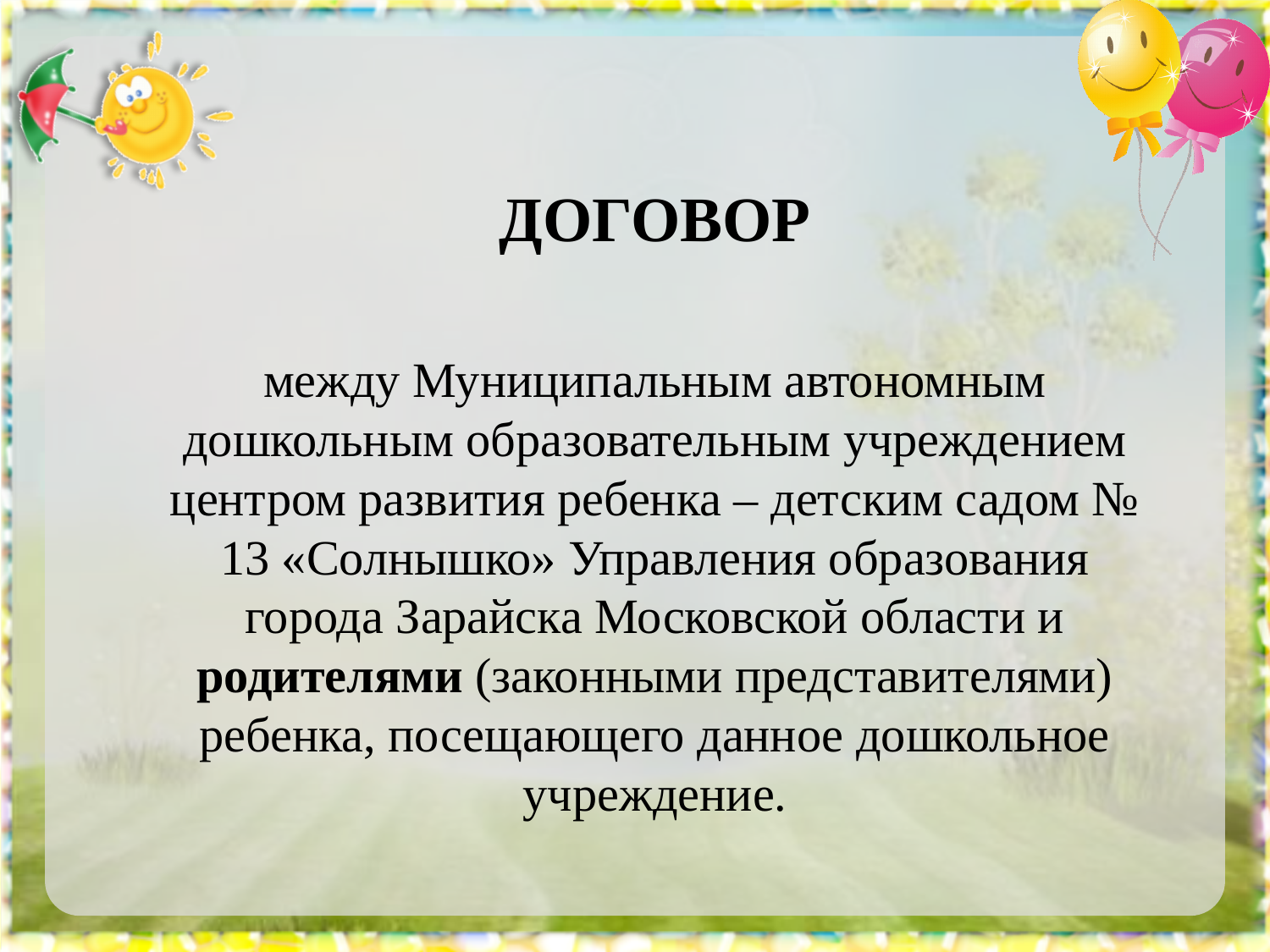

#
ДОГОВОР

между Муниципальным автономным дошкольным образовательным учреждением центром развития ребенка – детским садом № 13 «Солнышко» Управления образования города Зарайска Московской области и родителями (законными представителями) ребенка, посещающего данное дошкольное учреждение.